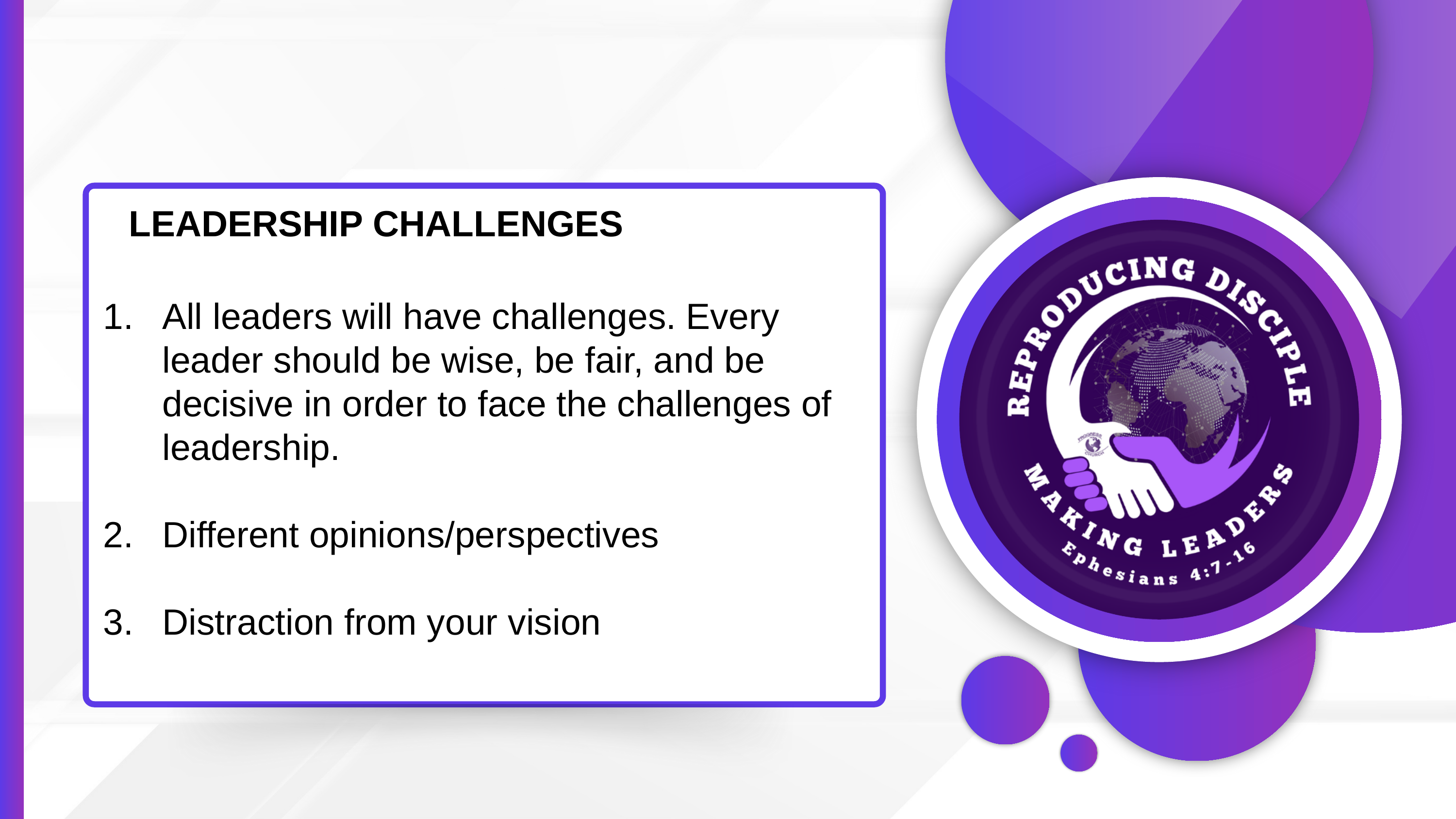

LEADERSHIP CHALLENGES

All leaders will have challenges. Every leader should be wise, be fair, and be decisive in order to face the challenges of leadership.

Different opinions/perspectives

Distraction from your vision